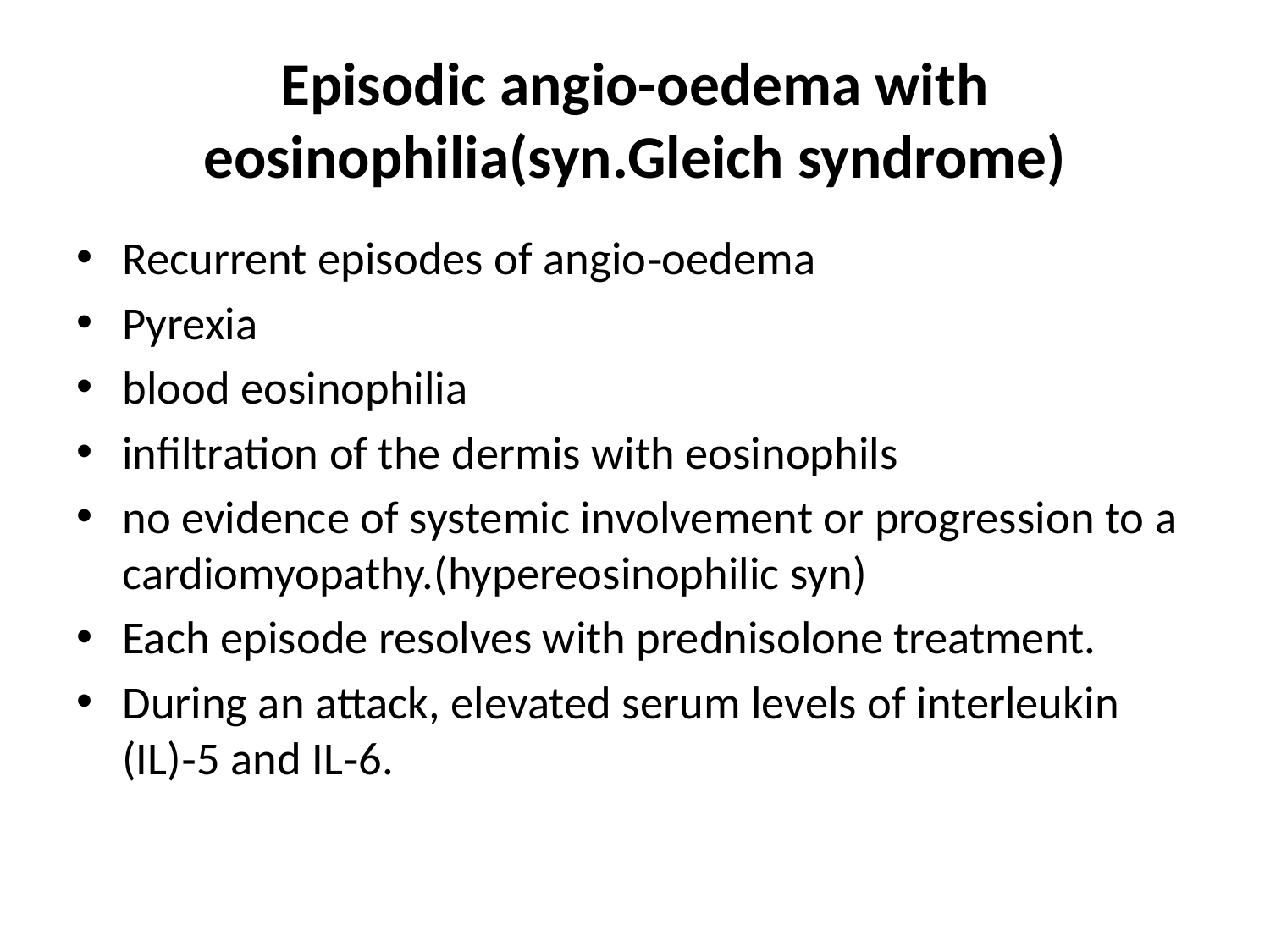

# Episodic angio-oedema with eosinophilia(syn.Gleich syndrome)
Recurrent episodes of angio‐oedema
Pyrexia
blood eosinophilia
infiltration of the dermis with eosinophils
no evidence of systemic involvement or progression to a cardiomyopathy.(hypereosinophilic syn)
Each episode resolves with prednisolone treatment.
During an attack, elevated serum levels of interleukin (IL)‐5 and IL‐6.